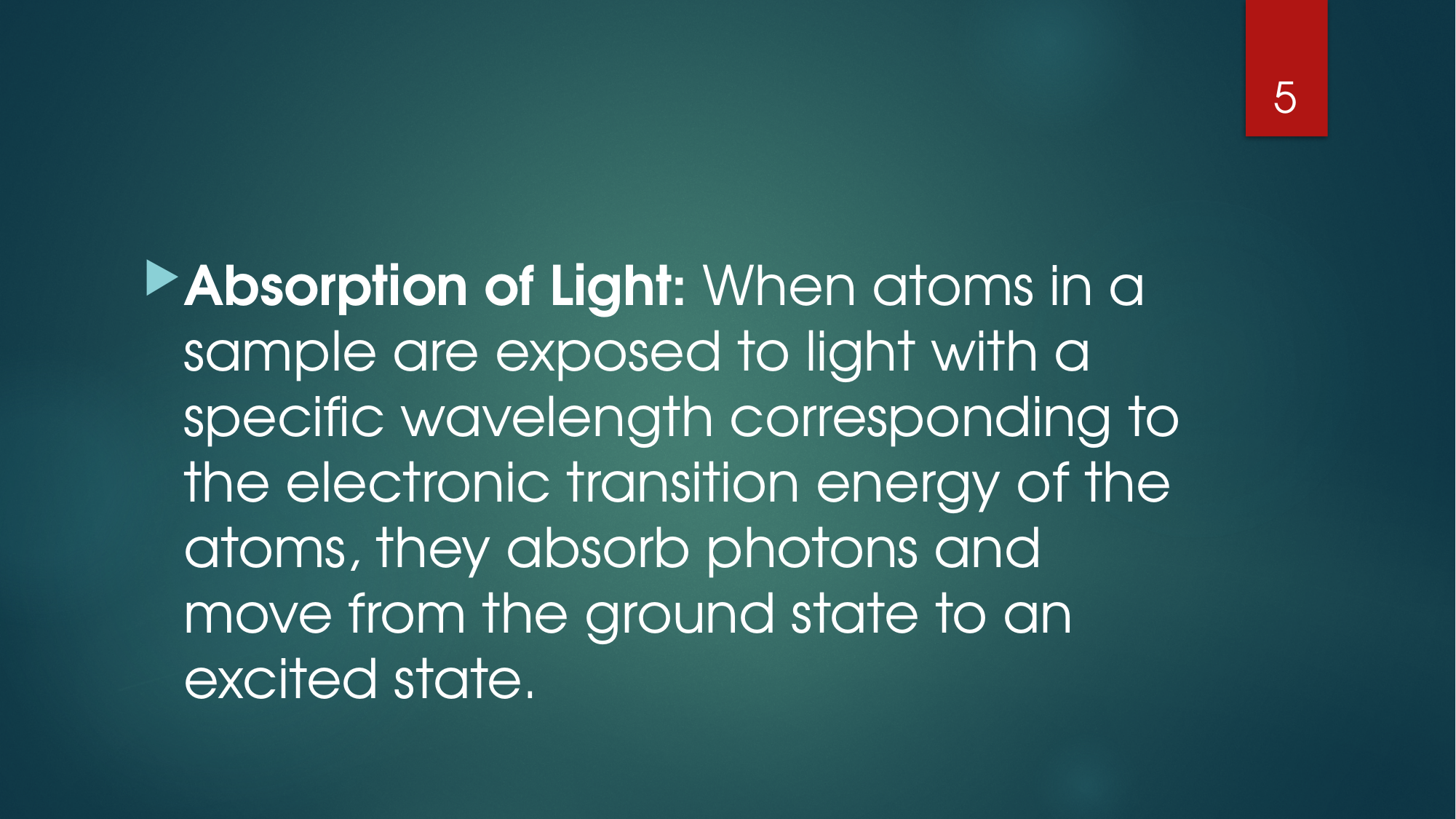

5
#
Absorption of Light: When atoms in a sample are exposed to light with a specific wavelength corresponding to the electronic transition energy of the atoms, they absorb photons and move from the ground state to an excited state.